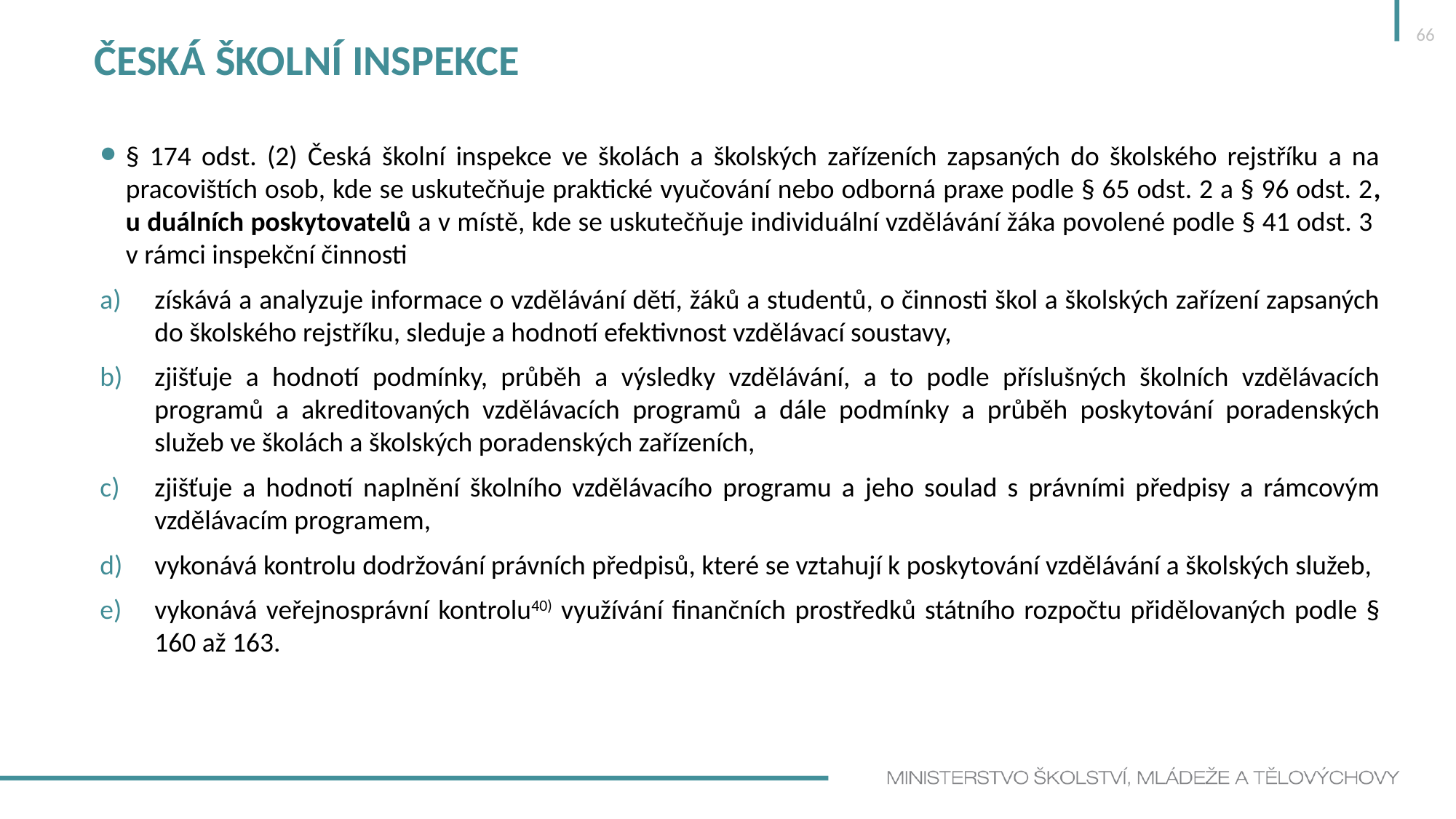

66
# Česká školní inspekce
§ 174 odst. (2) Česká školní inspekce ve školách a školských zařízeních zapsaných do školského rejstříku a na pracovištích osob, kde se uskutečňuje praktické vyučování nebo odborná praxe podle § 65 odst. 2 a § 96 odst. 2, u duálních poskytovatelů a v místě, kde se uskutečňuje individuální vzdělávání žáka povolené podle § 41 odst. 3
v rámci inspekční činnosti
získává a analyzuje informace o vzdělávání dětí, žáků a studentů, o činnosti škol a školských zařízení zapsaných do školského rejstříku, sleduje a hodnotí efektivnost vzdělávací soustavy,
zjišťuje a hodnotí podmínky, průběh a výsledky vzdělávání, a to podle příslušných školních vzdělávacích programů a akreditovaných vzdělávacích programů a dále podmínky a průběh poskytování poradenských služeb ve školách a školských poradenských zařízeních,
zjišťuje a hodnotí naplnění školního vzdělávacího programu a jeho soulad s právními předpisy a rámcovým vzdělávacím programem,
vykonává kontrolu dodržování právních předpisů, které se vztahují k poskytování vzdělávání a školských služeb,
vykonává veřejnosprávní kontrolu40) využívání finančních prostředků státního rozpočtu přidělovaných podle § 160 až 163.